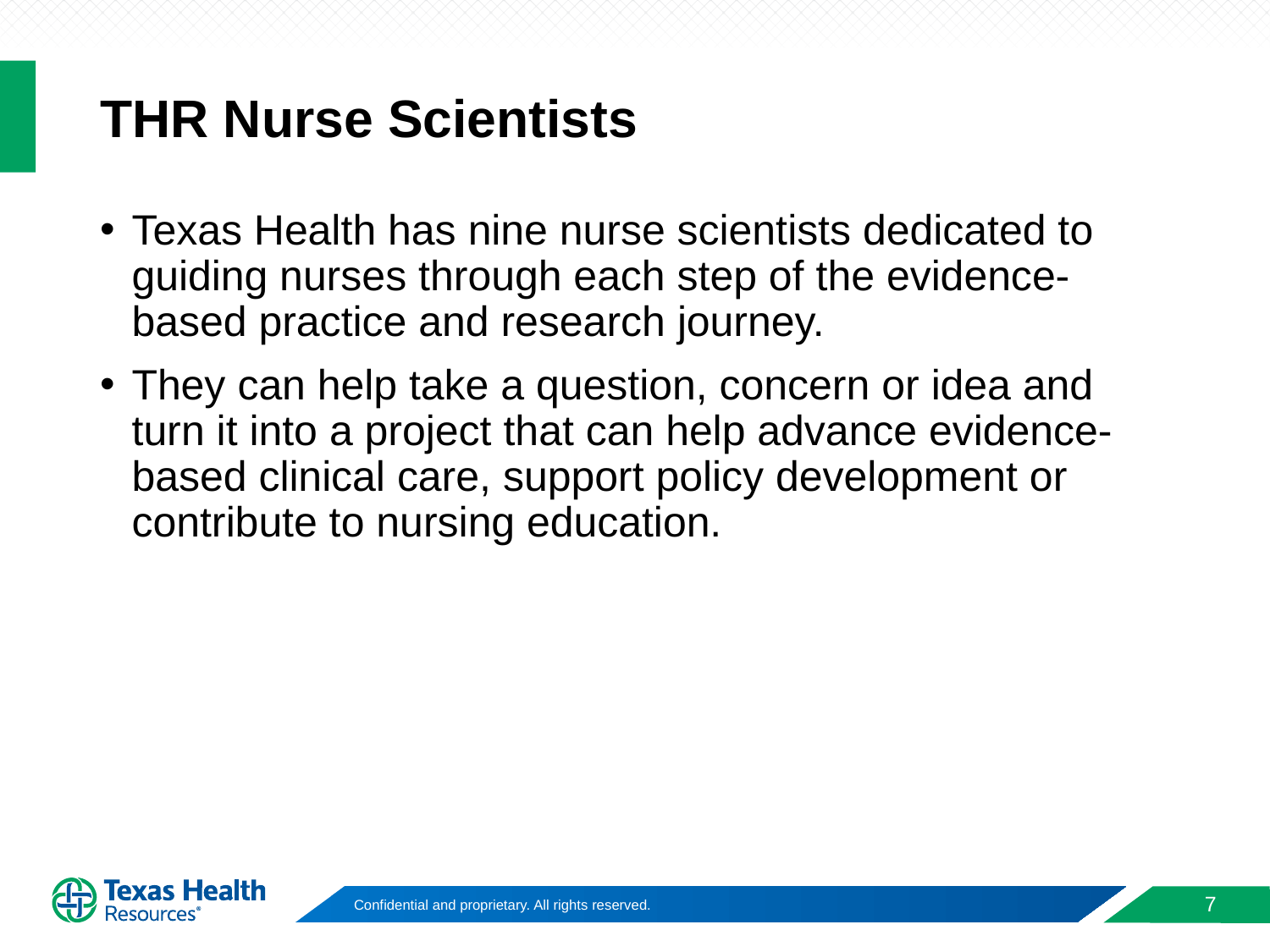

# THR Nurse Scientists
Texas Health has nine nurse scientists dedicated to guiding nurses through each step of the evidence-based practice and research journey.
They can help take a question, concern or idea and turn it into a project that can help advance evidence-based clinical care, support policy development or contribute to nursing education.

7